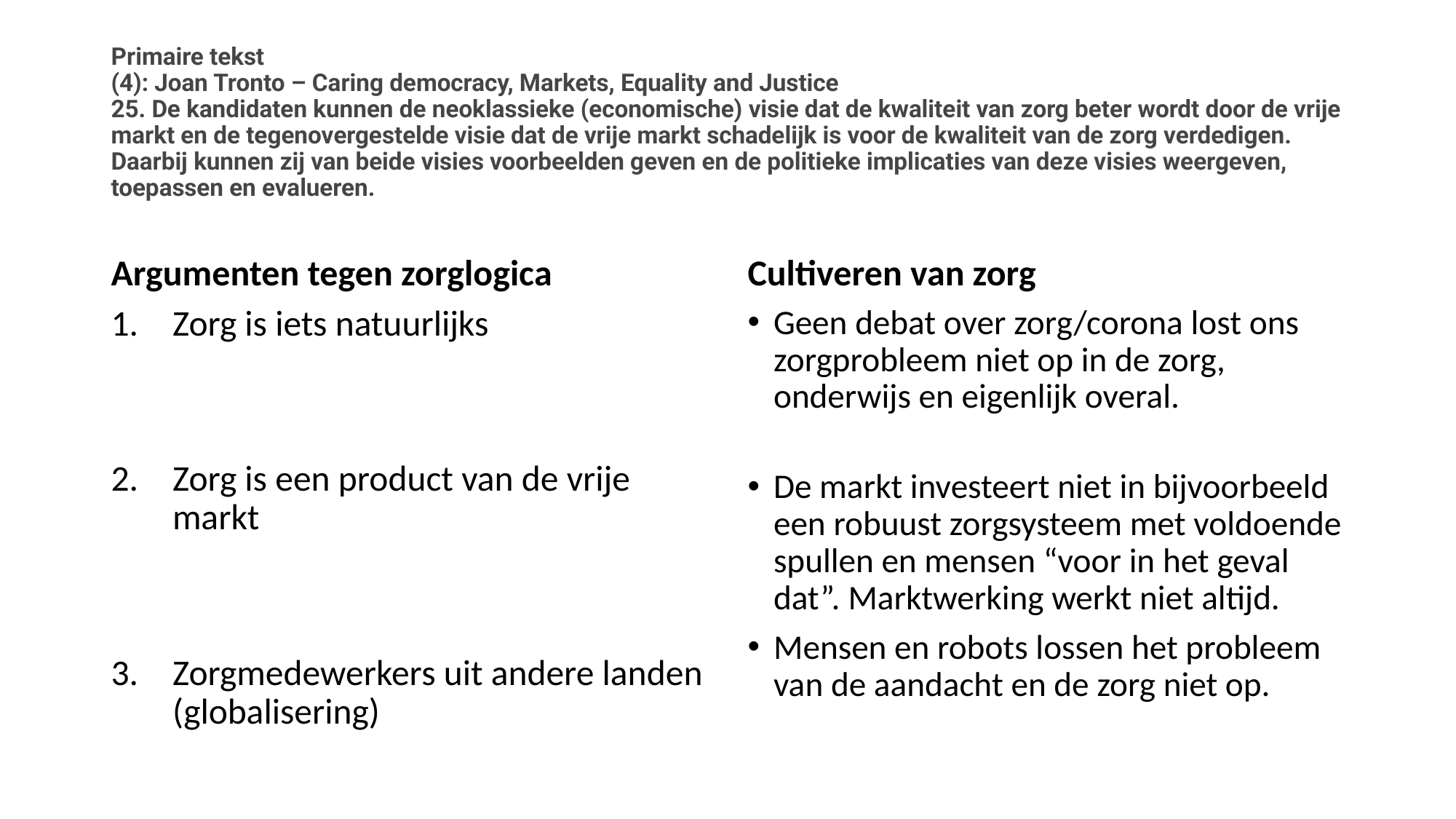

# Primaire tekst (4): Joan Tronto – Caring democracy, Markets, Equality and Justice  25. De kandidaten kunnen de neoklassieke (economische) visie dat de kwaliteit van zorg beter wordt door de vrije markt en de tegenovergestelde visie dat de vrije markt schadelijk is voor de kwaliteit van de zorg verdedigen. Daarbij kunnen zij van beide visies voorbeelden geven en de politieke implicaties van deze visies weergeven, toepassen en evalueren.
Argumenten tegen zorglogica
Cultiveren van zorg
Zorg is iets natuurlijks

Zorg is een product van de vrije markt

Zorgmedewerkers uit andere landen (globalisering)
Geen debat over zorg/corona lost ons zorgprobleem niet op in de zorg, onderwijs en eigenlijk overal.
De markt investeert niet in bijvoorbeeld een robuust zorgsysteem met voldoende spullen en mensen “voor in het geval dat”. Marktwerking werkt niet altijd.
Mensen en robots lossen het probleem van de aandacht en de zorg niet op.